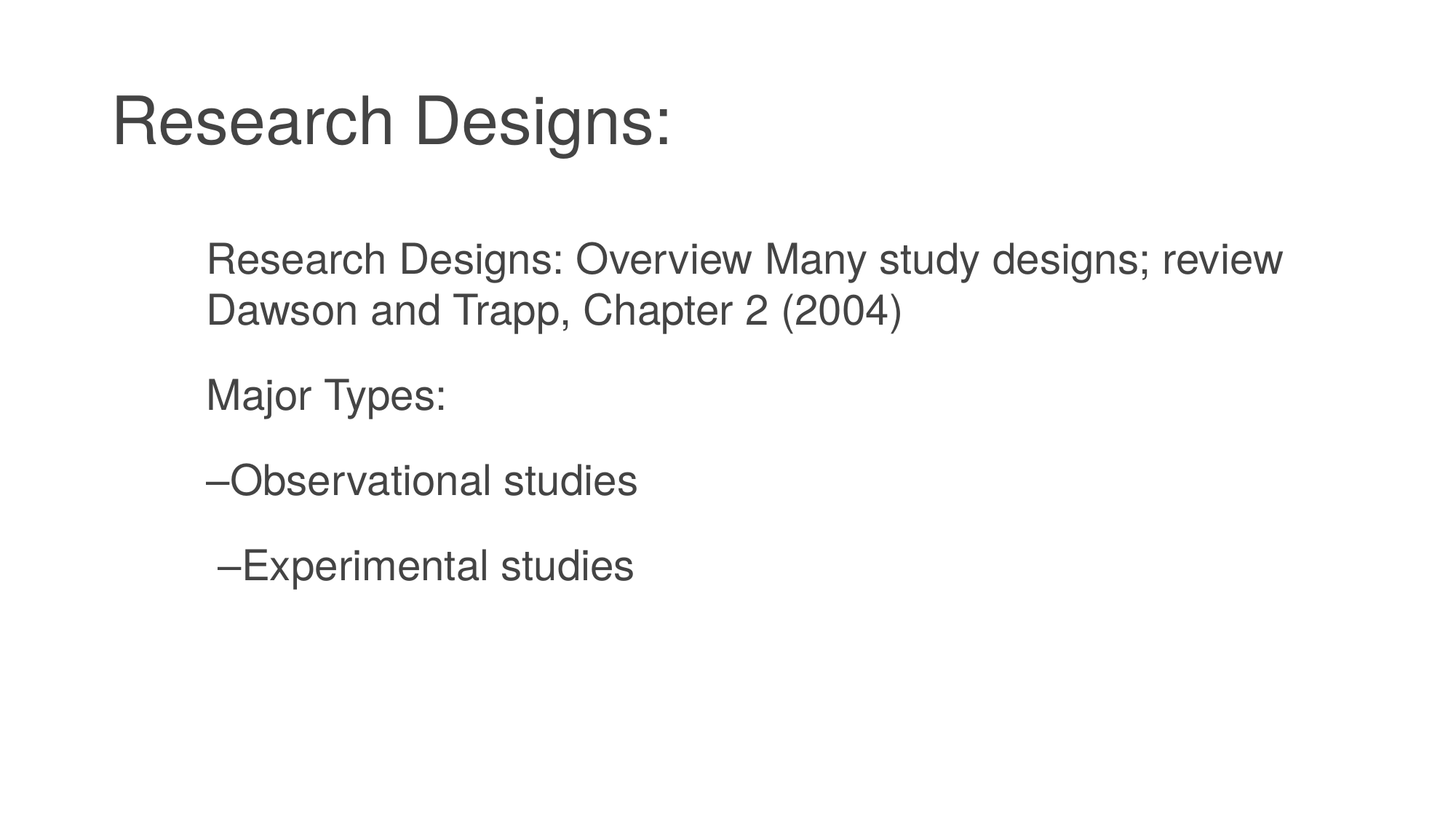

# Research Designs:
Research Designs: Overview Many study designs; review Dawson and Trapp, Chapter 2 (2004)
Major Types:
–Observational studies
 –Experimental studies